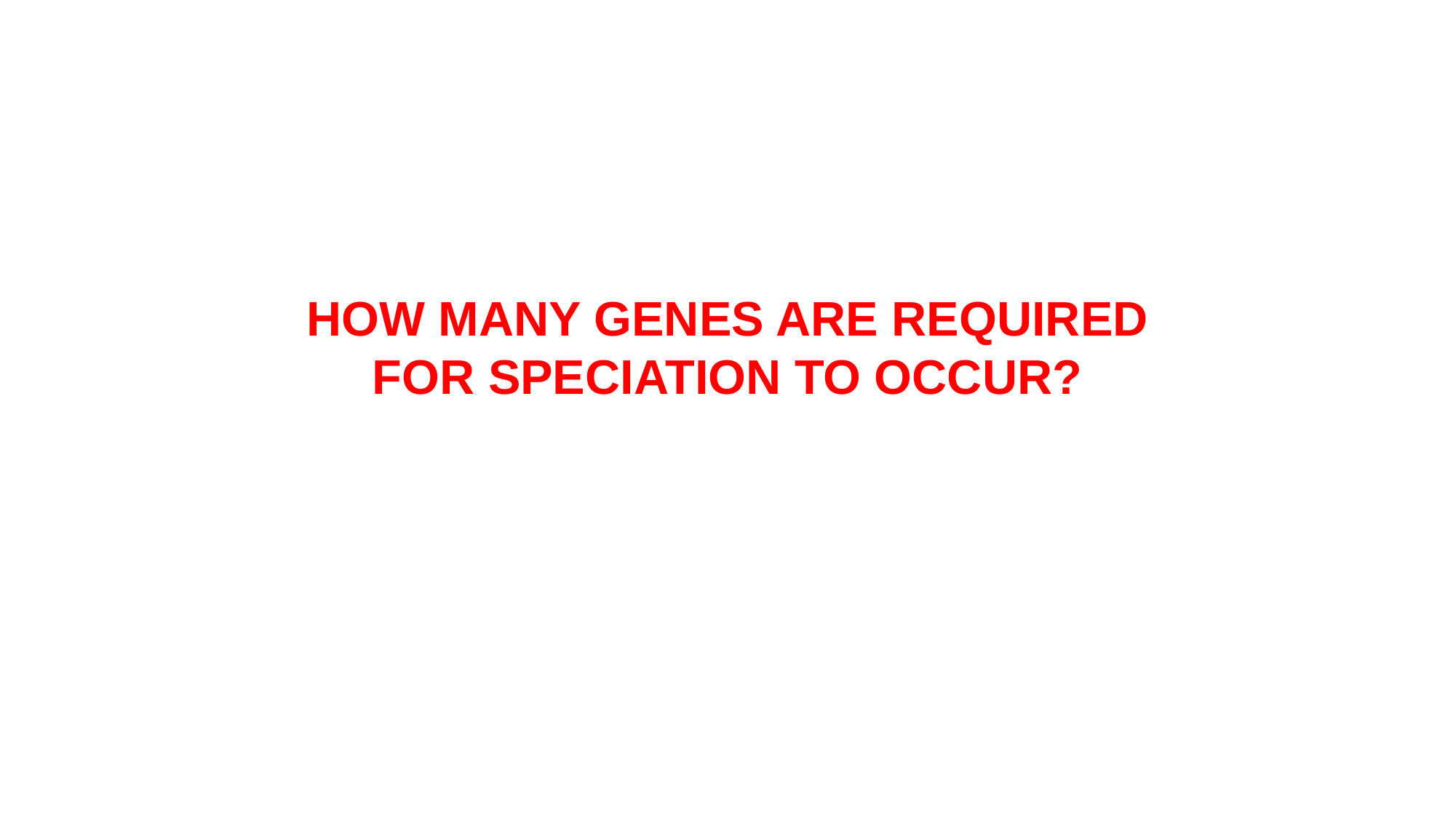

HOW MANY GENES ARE REQUIRED FOR SPECIATION TO OCCUR?